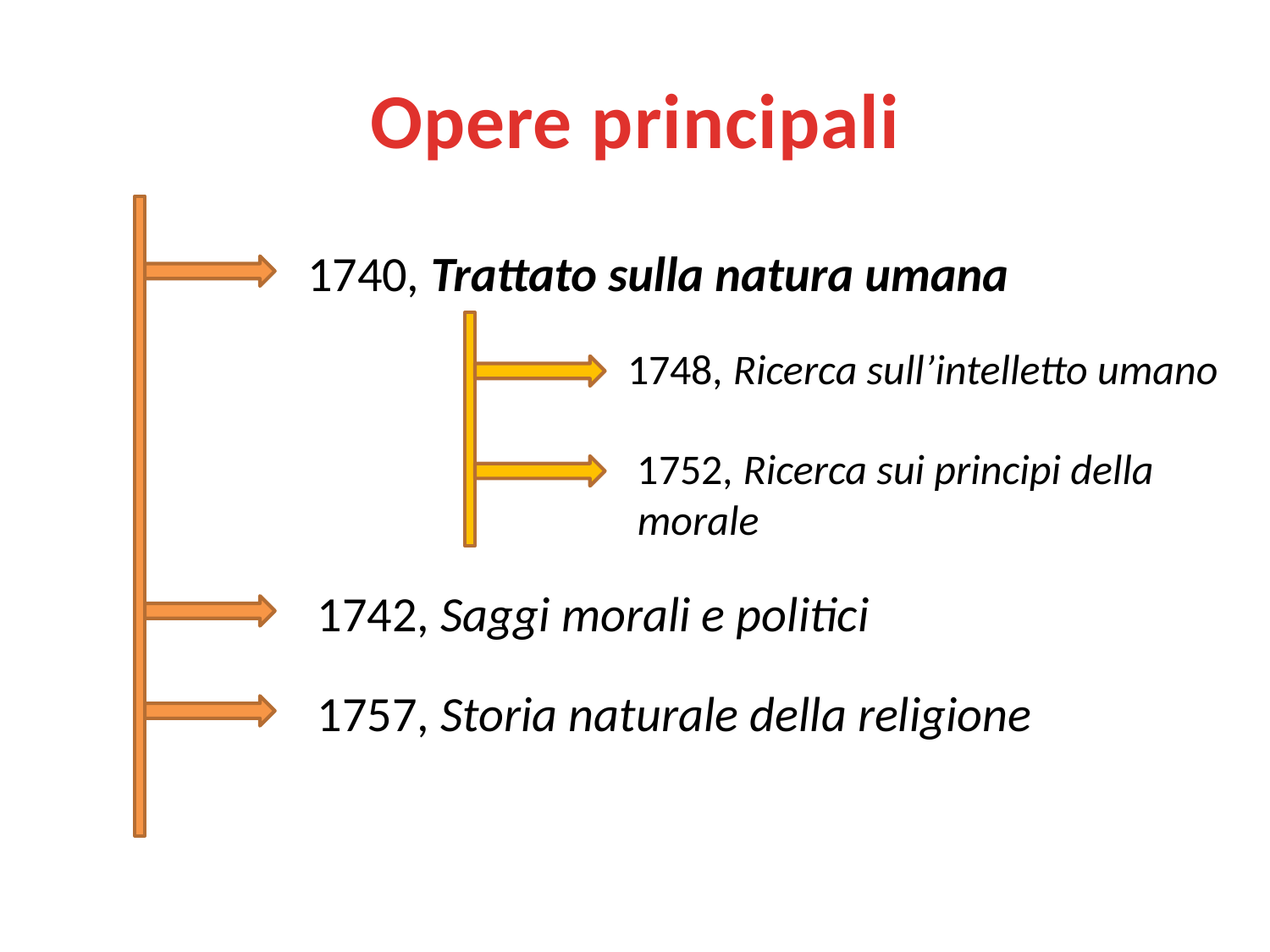

# Opere principali

1740, Trattato sulla natura umana

1748, Ricerca sull’intelletto umano

1752, Ricerca sui principi della morale

1742, Saggi morali e politici

1757, Storia naturale della religione